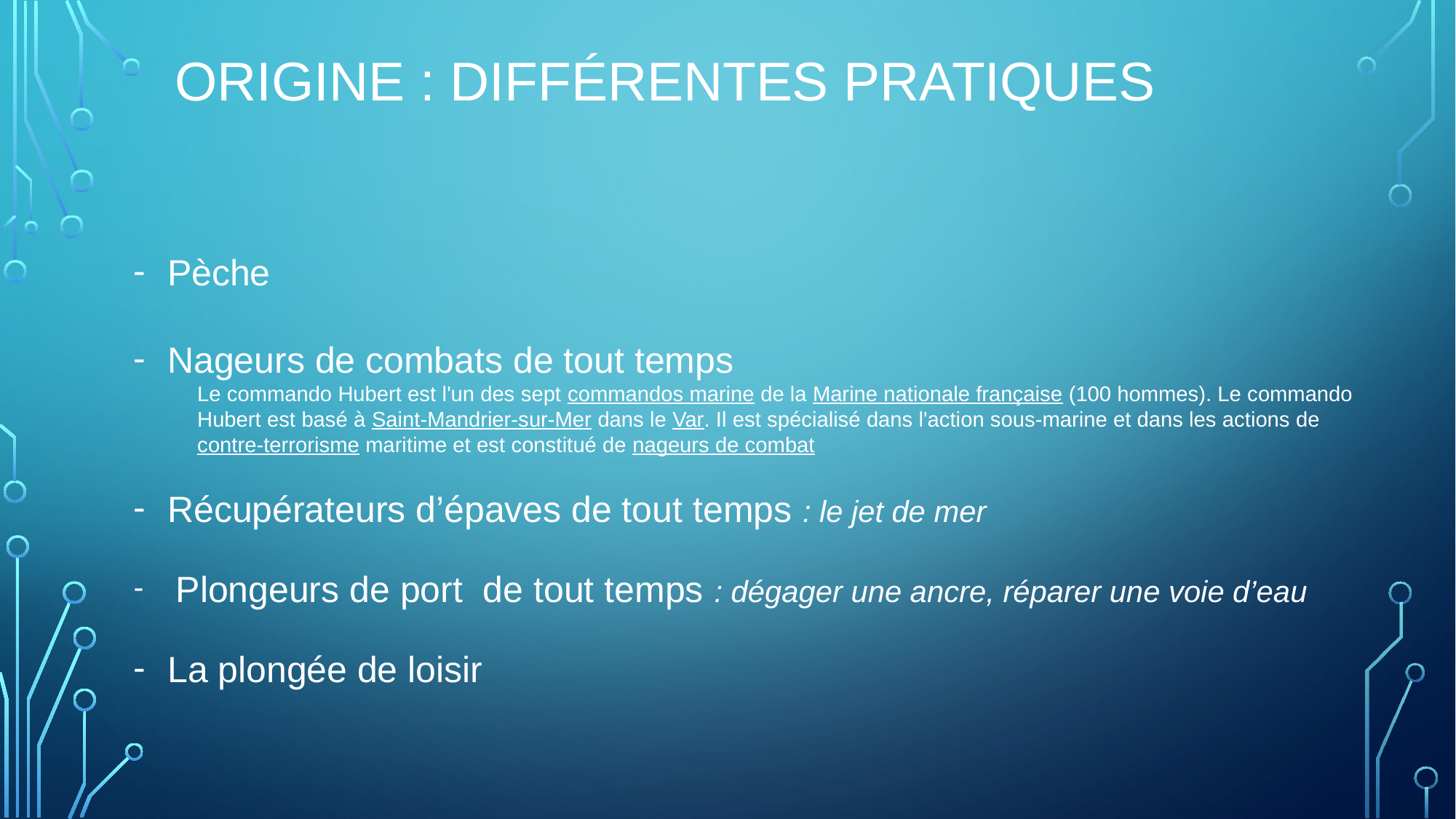

ORIGINE : DIFFÉRENTES PRATIQUES
Pèche

Nageurs de combats de tout temps
Le commando Hubert est l'un des sept commandos marine de la Marine nationale française (100 hommes). Le commando Hubert est basé à Saint-Mandrier-sur-Mer dans le Var. Il est spécialisé dans l'action sous-marine et dans les actions de contre-terrorisme maritime et est constitué de nageurs de combat

Récupérateurs d’épaves de tout temps : le jet de mer

 Plongeurs de port  de tout temps : dégager une ancre, réparer une voie d’eau

La plongée de loisir